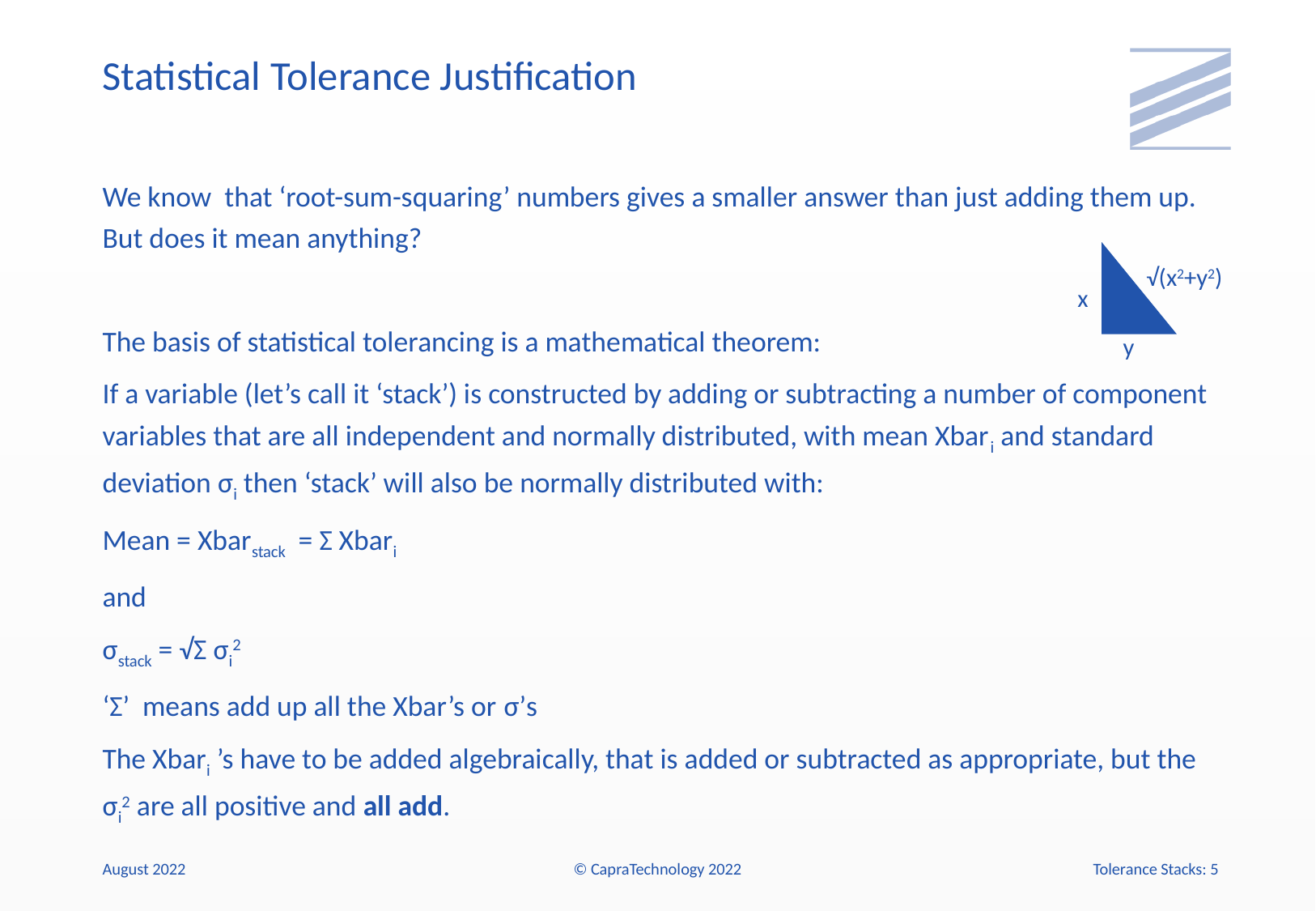

# Statistical Tolerance Justification
We know  that ‘root-sum-squaring’ numbers gives a smaller answer than just adding them up.  But does it mean anything?

The basis of statistical tolerancing is a mathematical theorem:
If a variable (let’s call it ‘stack’) is constructed by adding or subtracting a number of component variables that are all independent and normally distributed, with mean Xbari and standard deviation σi then ‘stack’ will also be normally distributed with:
Mean = Xbarstack  = Σ Xbari
and
σstack = √Σ σi2
‘Σ’  means add up all the Xbar’s or σ’s
The Xbari ’s have to be added algebraically, that is added or subtracted as appropriate, but the σi2 are all positive and all add.

√(x2+y2)
x
y
August 2022
© CapraTechnology 2022
Tolerance Stacks: 5